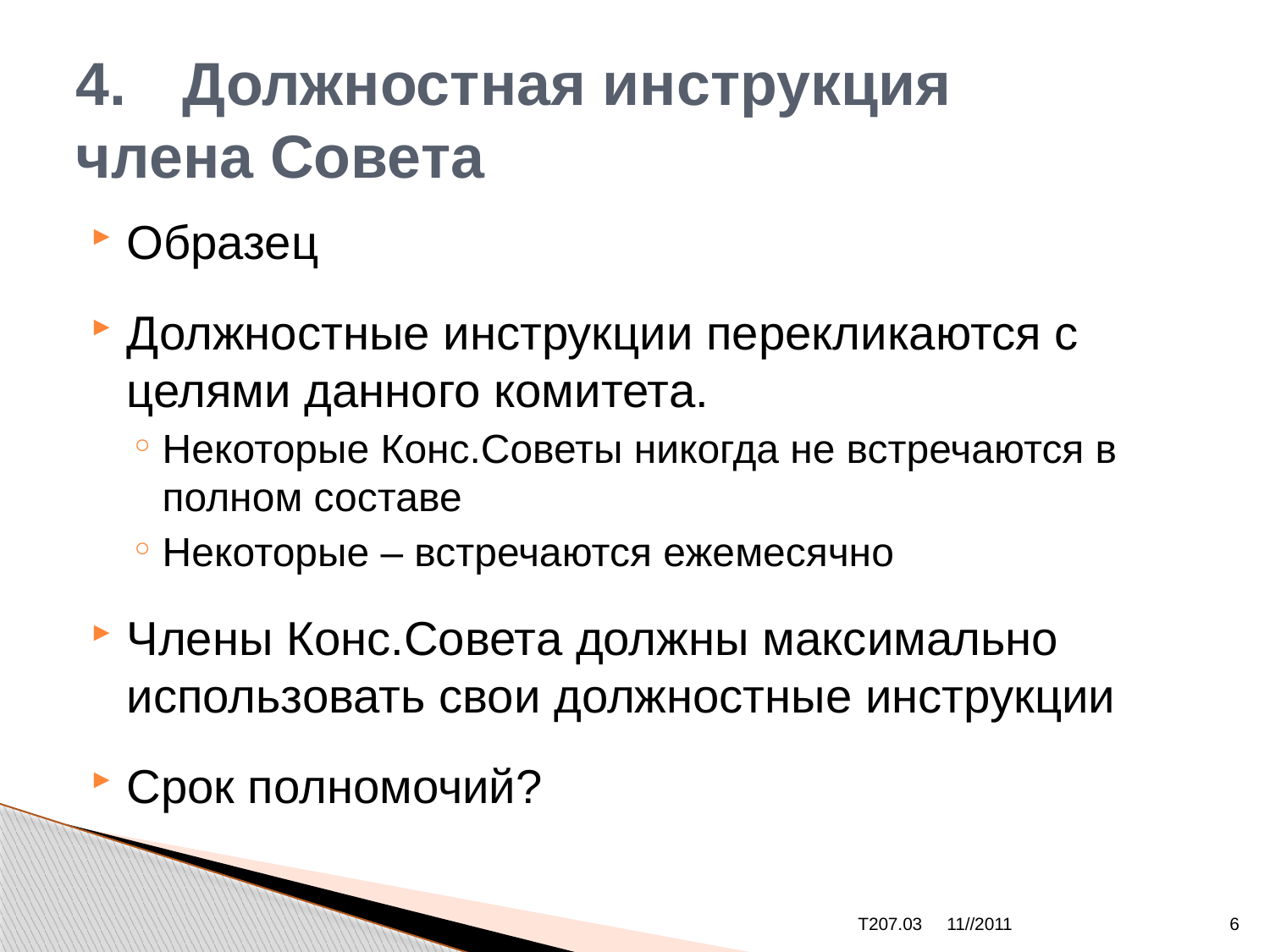

# 4.	Должностная инструкция 	члена Совета
Образец
Должностные инструкции перекликаются с целями данного комитета.
Некоторые Конс.Советы никогда не встречаются в полном составе
Некоторые – встречаются ежемесячно
Члены Конс.Совета должны максимально использовать свои должностные инструкции
Срок полномочий?

T207.03
11//2011
6